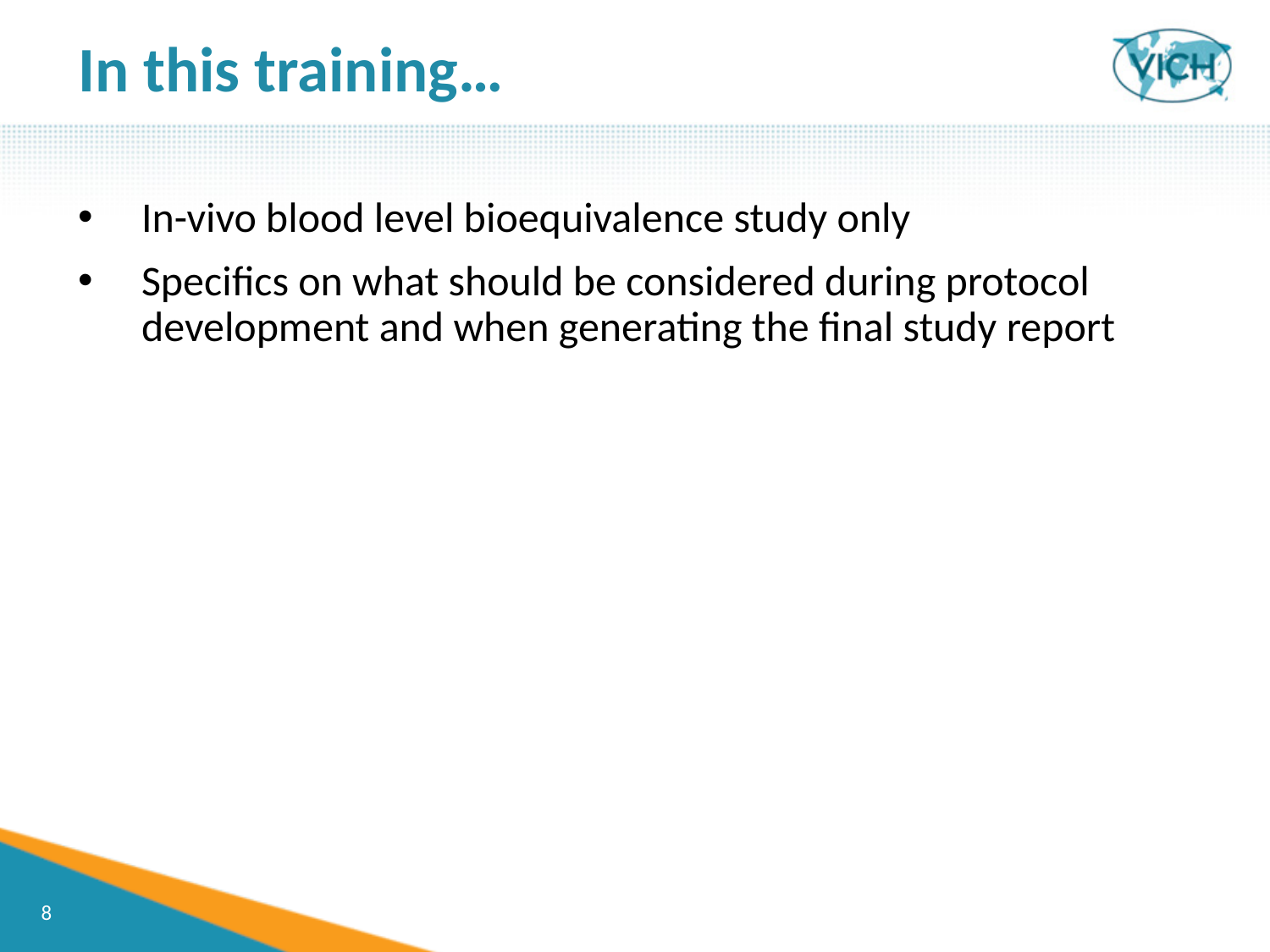

In this training…
In-vivo blood level bioequivalence study only
Specifics on what should be considered during protocol development and when generating the final study report